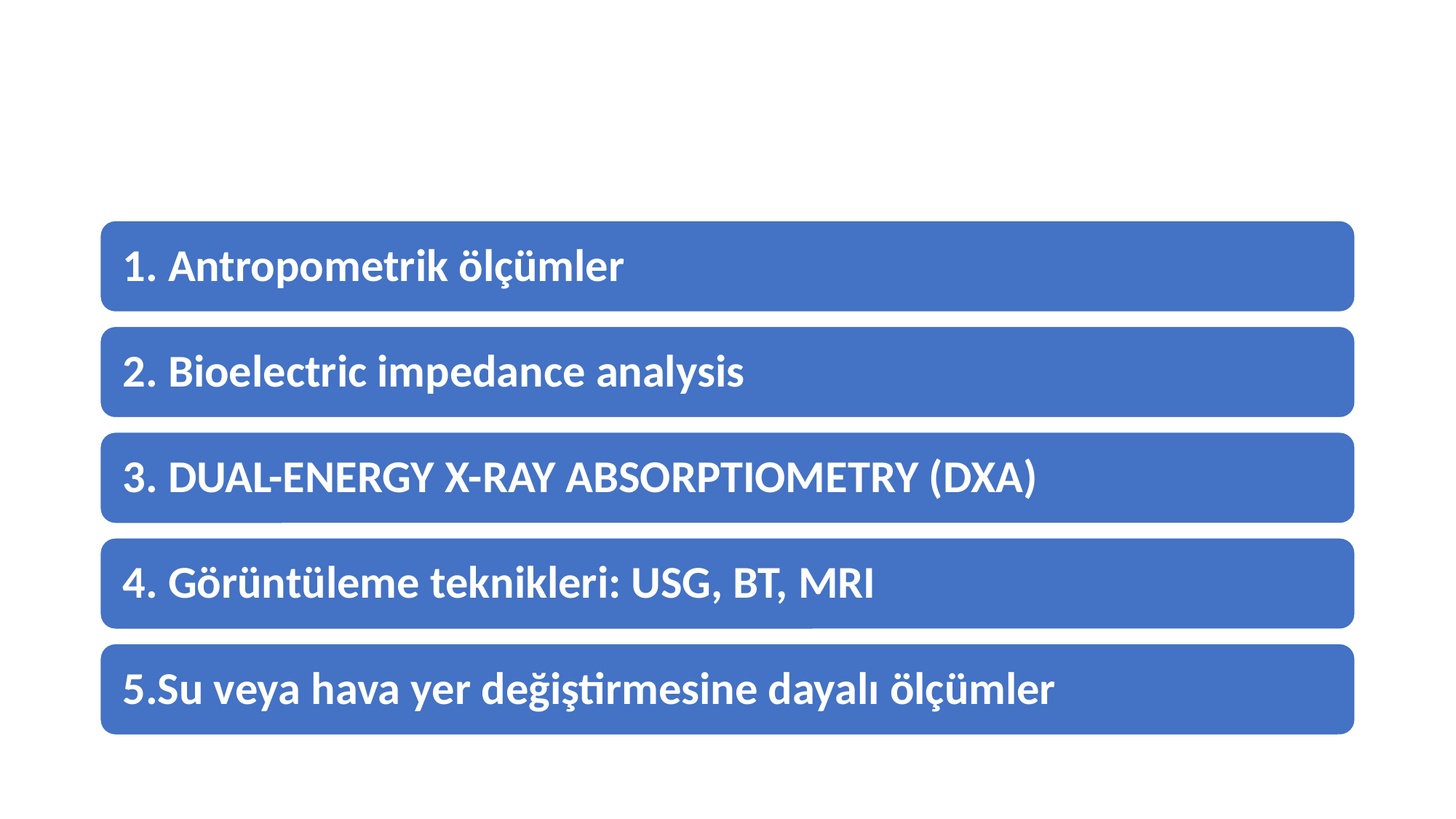

#
1. Antropometrik ölçümler
2. Bioelectric impedance analysis
3. DUAL-ENERGY X-RAY ABSORPTIOMETRY (DXA)
4. Görüntüleme teknikleri: USG, BT, MRI
5.Su veya hava yer değiştirmesine dayalı ölçümler